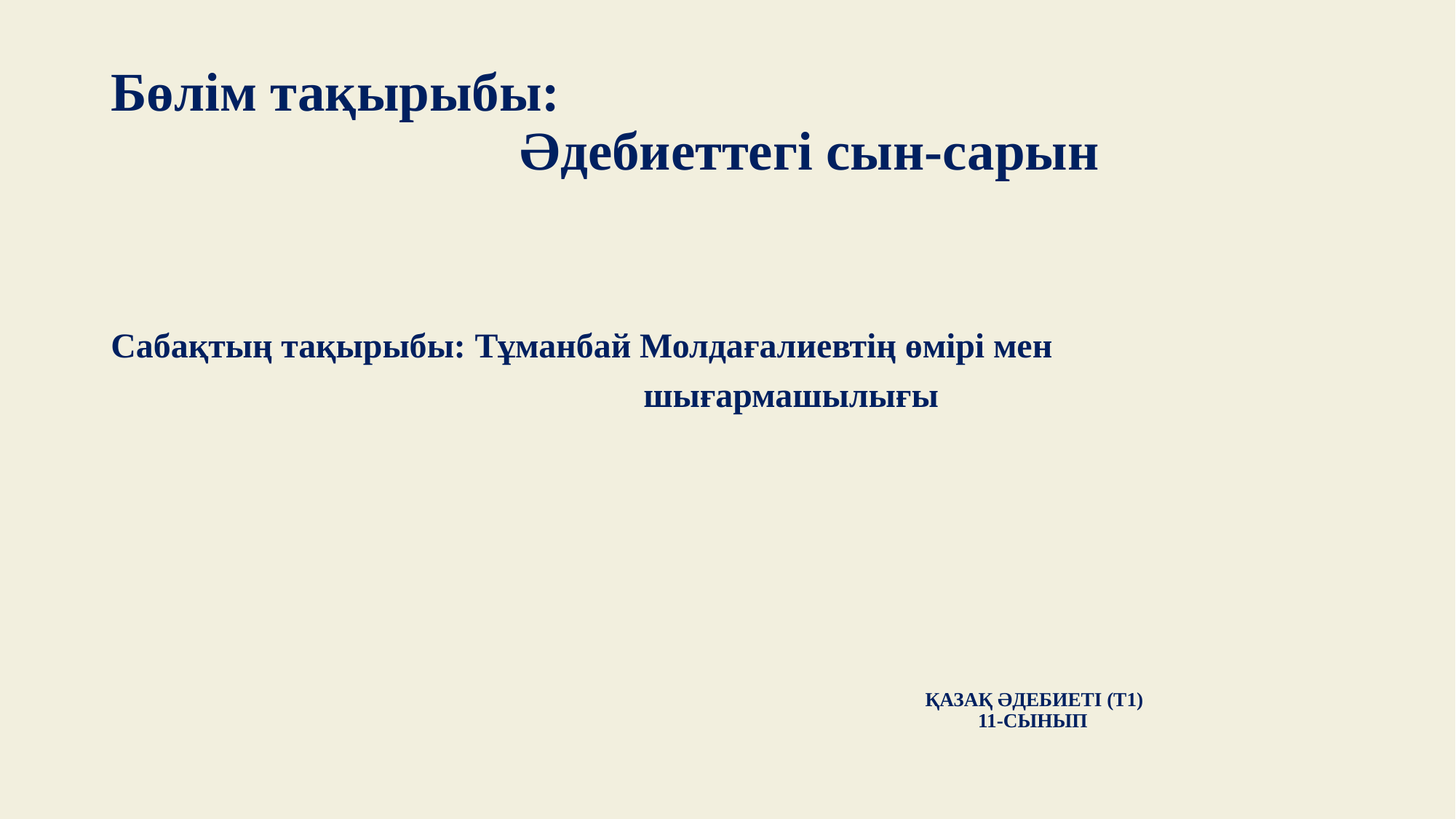

# Бөлім тақырыбы: Әдебиеттегі сын-сарын

Сабақтың тақырыбы: Тұманбай Молдағалиевтің өмірі мен
                                                             шығармашылығы

                                                                                       ҚАЗАҚ ӘДЕБИЕТІ (Т1)
                                                                                                  11-СЫНЫП